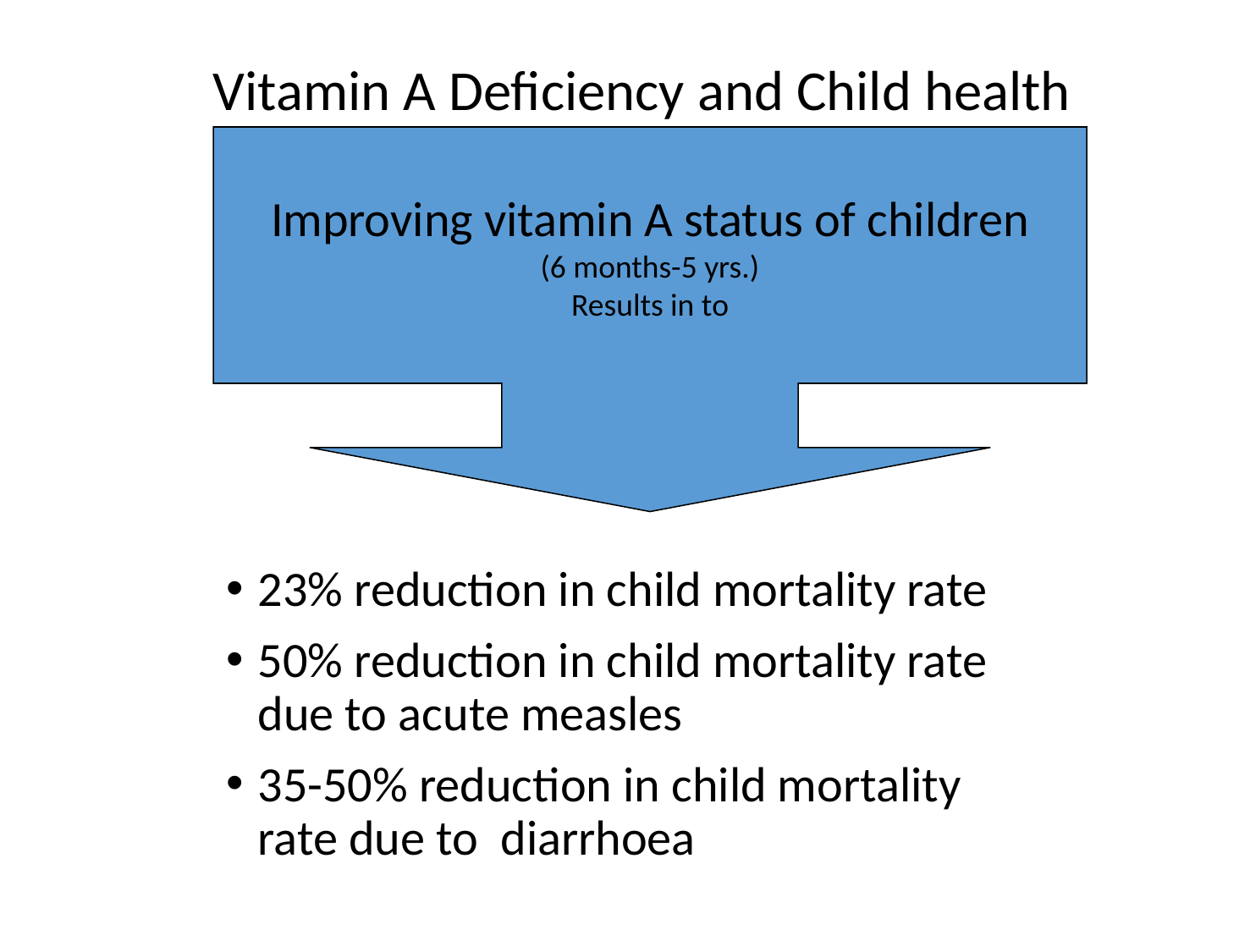

# Vitamin A Deficiency and Child health
Improving vitamin A status of children
(6 months-5 yrs.)
Results in to
23% reduction in child mortality rate
50% reduction in child mortality rate due to acute measles
35-50% reduction in child mortality rate due to  diarrhoea